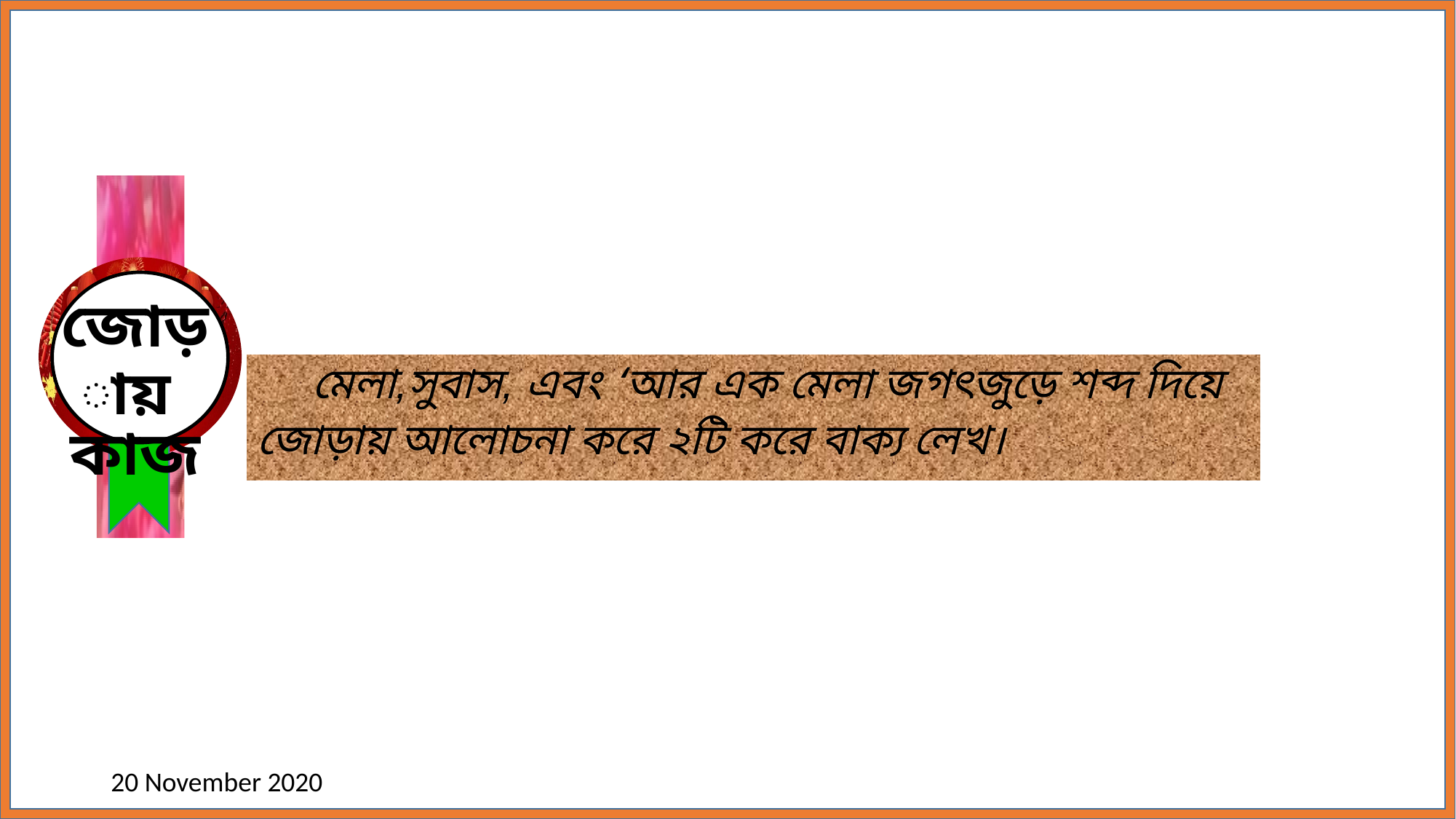

জোড়ায়
কাজ
| মেলা,সুবাস, এবং ‘আর এক মেলা জগৎজুড়ে শব্দ দিয়ে জোড়ায় আলোচনা করে ২টি করে বাক্য লেখ। |
| --- |
20 November 2020